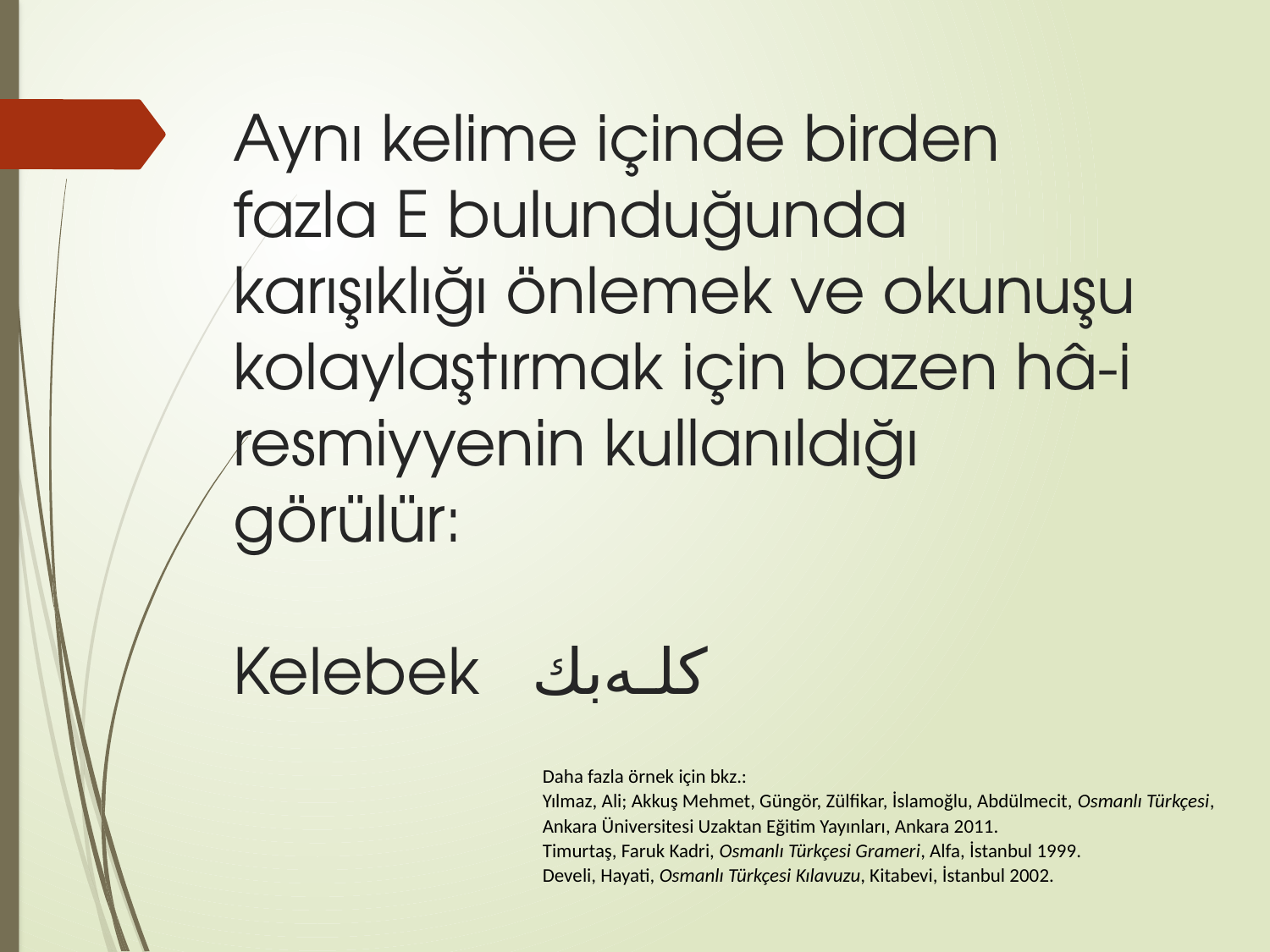

# Aynı kelime içinde birden fazla E bulunduğunda karışıklığı önlemek ve okunuşu kolaylaştırmak için bazen hâ-i resmiyyenin kullanıldığı görülür: Kelebek   كلـﻪبك
Daha fazla örnek için bkz.:
Yılmaz, Ali; Akkuş Mehmet, Güngör, Zülfikar, İslamoğlu, Abdülmecit, Osmanlı Türkçesi, Ankara Üniversitesi Uzaktan Eğitim Yayınları, Ankara 2011.
Timurtaş, Faruk Kadri, Osmanlı Türkçesi Grameri, Alfa, İstanbul 1999.
Develi, Hayati, Osmanlı Türkçesi Kılavuzu, Kitabevi, İstanbul 2002.